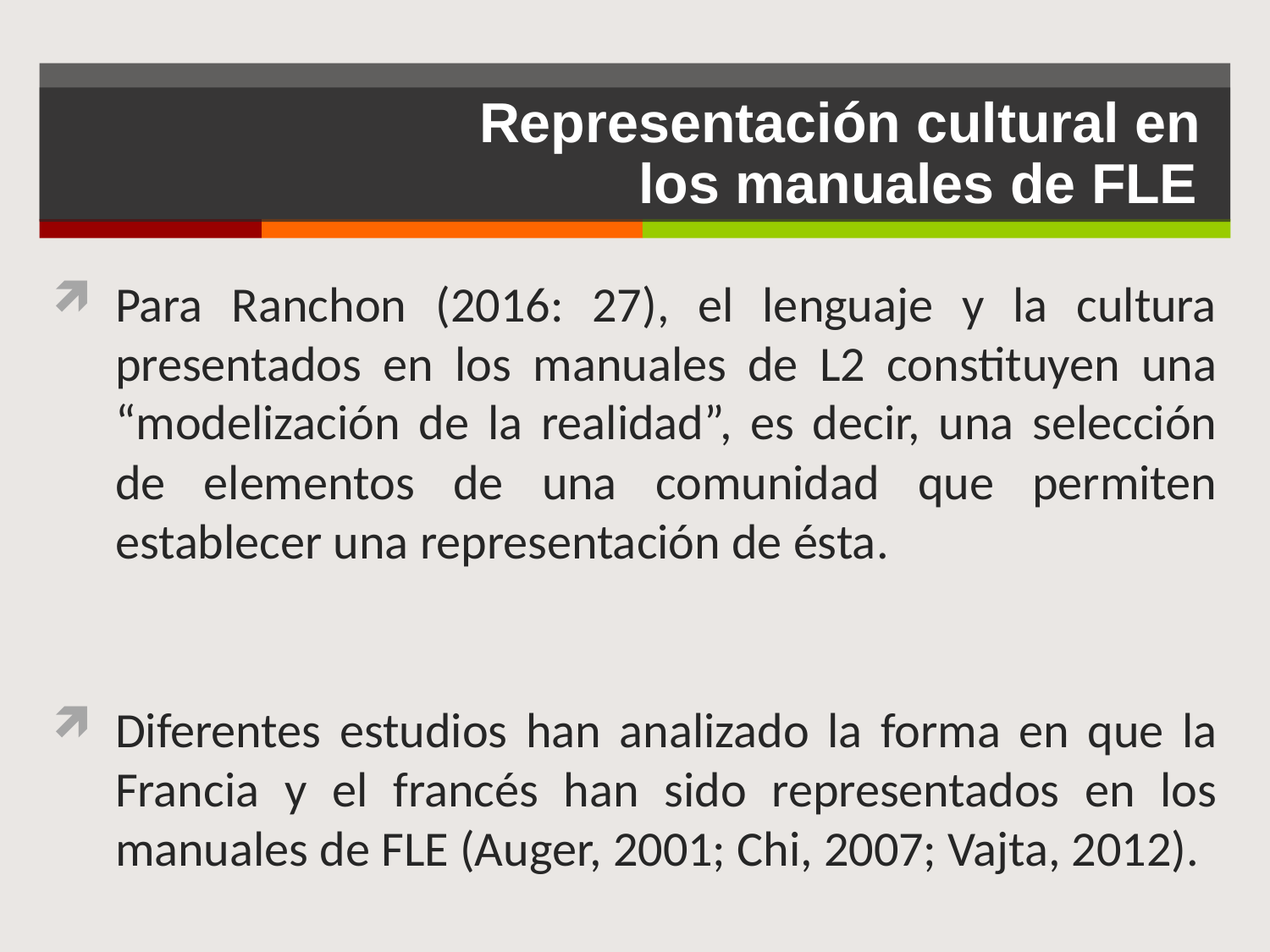

# Representación cultural en los manuales de FLE
Para Ranchon (2016: 27), el lenguaje y la cultura presentados en los manuales de L2 constituyen una “modelización de la realidad”, es decir, una selección de elementos de una comunidad que permiten establecer una representación de ésta.

Diferentes estudios han analizado la forma en que la Francia y el francés han sido representados en los manuales de FLE (Auger, 2001; Chi, 2007; Vajta, 2012).